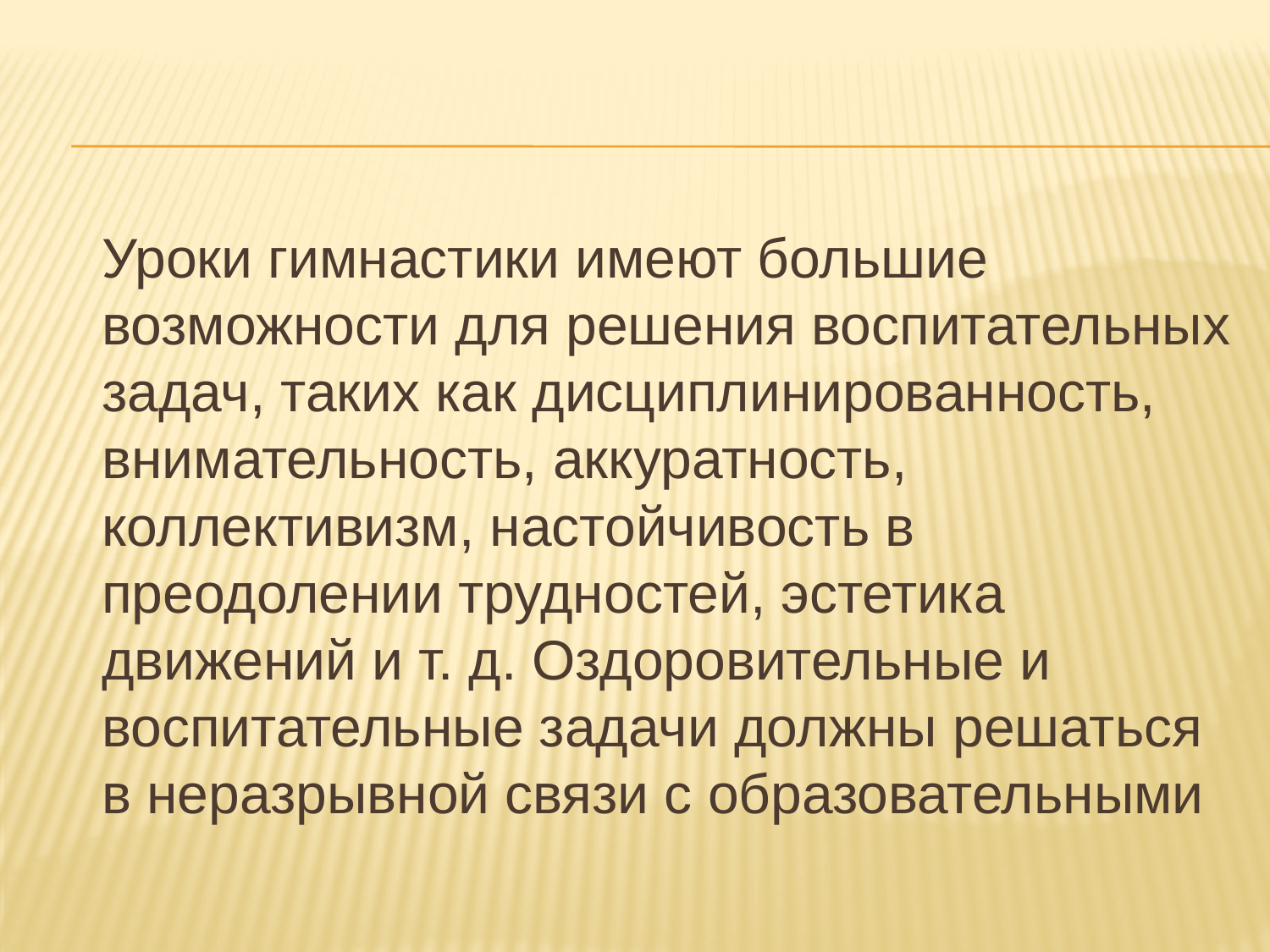

#
	Уроки гимнастики имеют большие возможности для решения воспитательных задач, таких как дисциплинированность, внимательность, аккуратность, коллективизм, настойчивость в преодолении трудностей, эстетика движений и т. д. Оздоровительные и воспитательные задачи должны решаться в неразрывной связи с образовательными